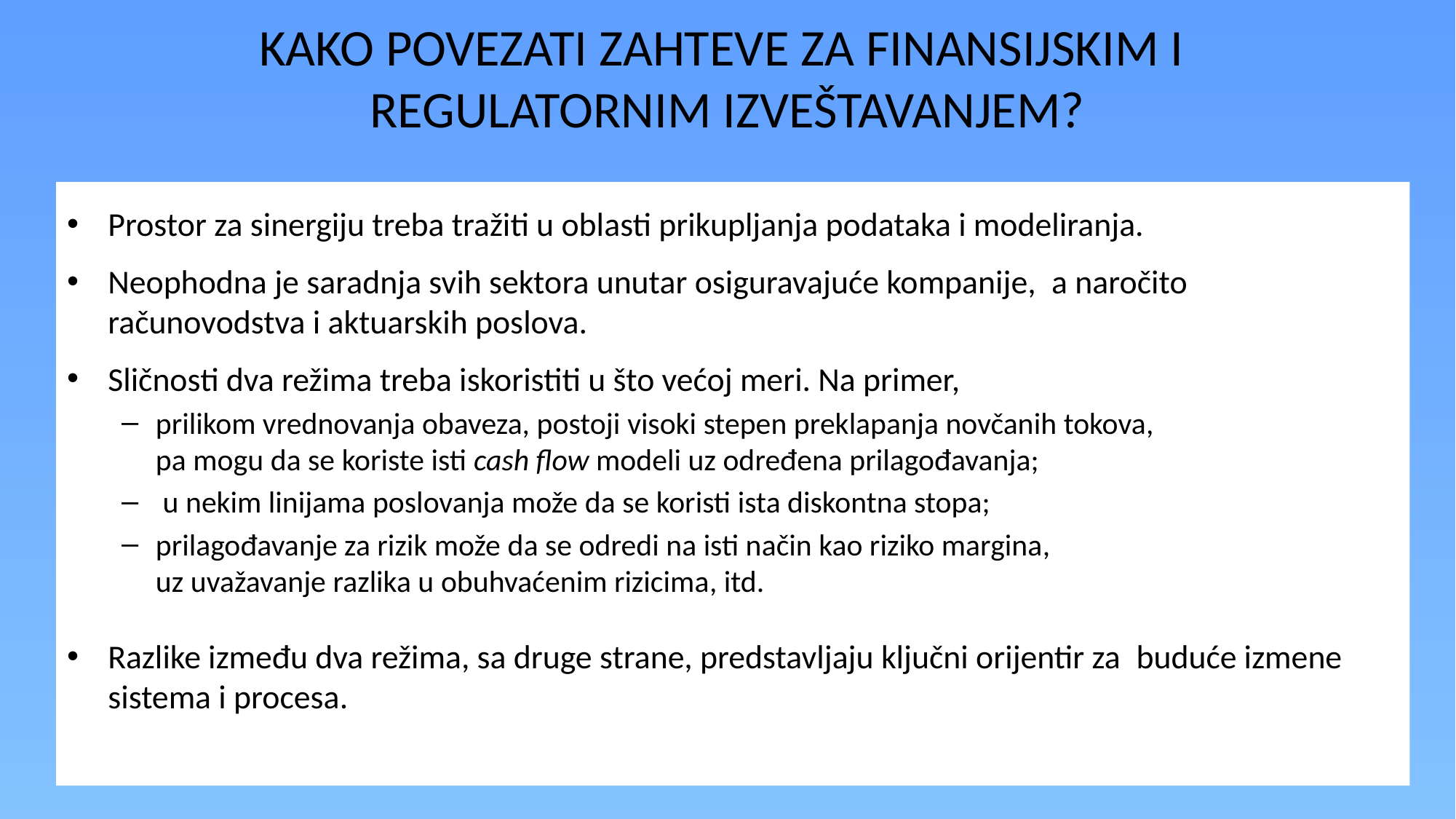

# KAKO POVEZATI ZAHTEVE ZA FINANSIJSKIM I REGULATORNIM IZVEŠTAVANJEM?

Prostor za sinergiju treba tražiti u oblasti prikupljanja podataka i modeliranja.

Neophodna je saradnja svih sektora unutar osiguravajuće kompanije,  a naročito  računovodstva i aktuarskih poslova.

Sličnosti dva režima treba iskoristiti u što većoj meri. Na primer,
prilikom vrednovanja obaveza, postoji visoki stepen preklapanja novčanih tokova,                                pa mogu da se koriste isti cash flow modeli uz određena prilagođavanja;
 u nekim linijama poslovanja može da se koristi ista diskontna stopa;
prilagođavanje za rizik može da se odredi na isti način kao riziko margina,                                                uz uvažavanje razlika u obuhvaćenim rizicima, itd.

Razlike između dva režima, sa druge strane, predstavljaju ključni orijentir za  buduće izmene sistema i procesa.